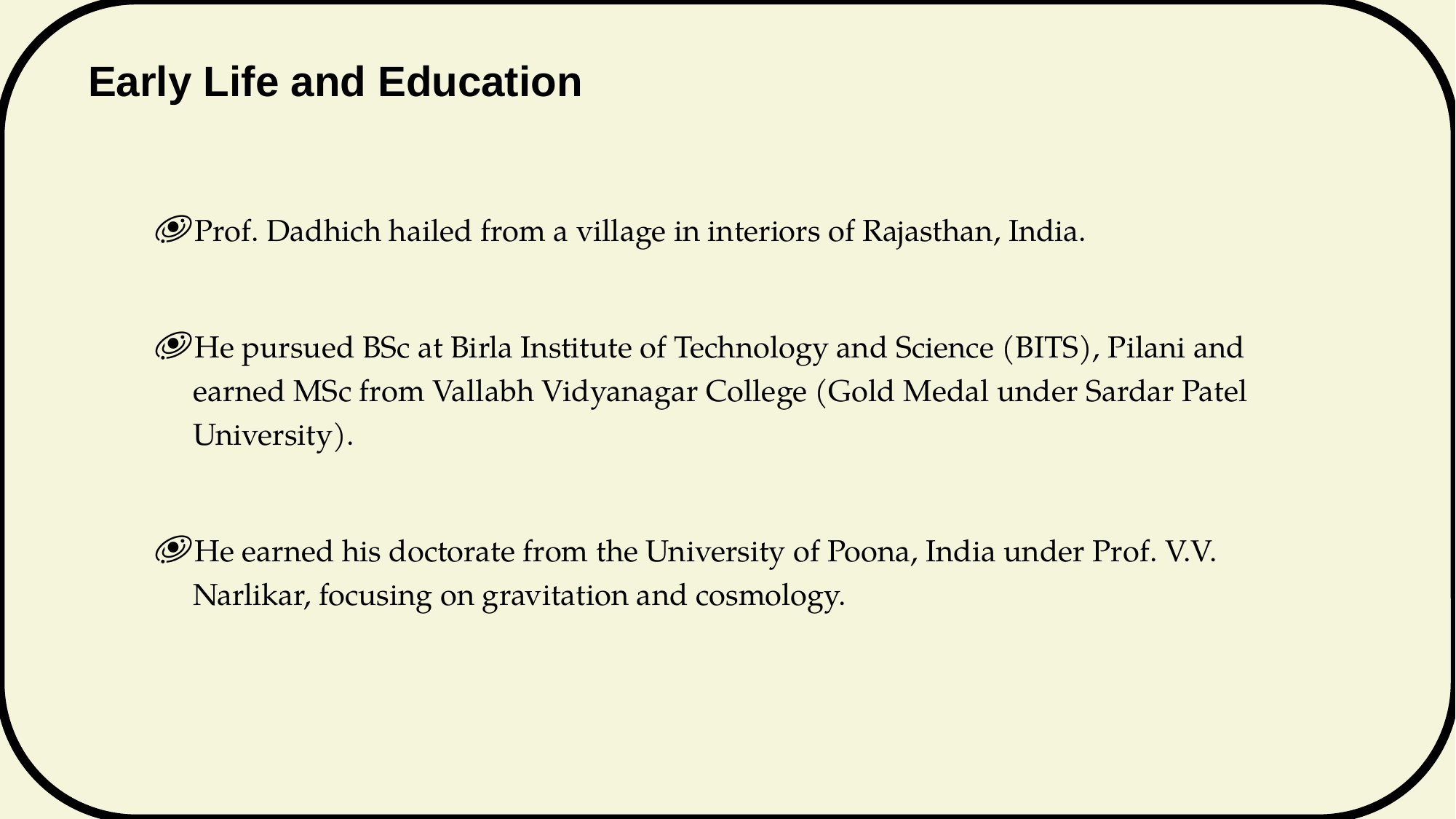

Early Life and Education
Prof. Dadhich hailed from a village in interiors of Rajasthan, India.

He pursued BSc at Birla Institute of Technology and Science (BITS), Pilani and earned MSc from Vallabh Vidyanagar College (Gold Medal under Sardar Patel University).

He earned his doctorate from the University of Poona, India under Prof. V.V. Narlikar, focusing on gravitation and cosmology.